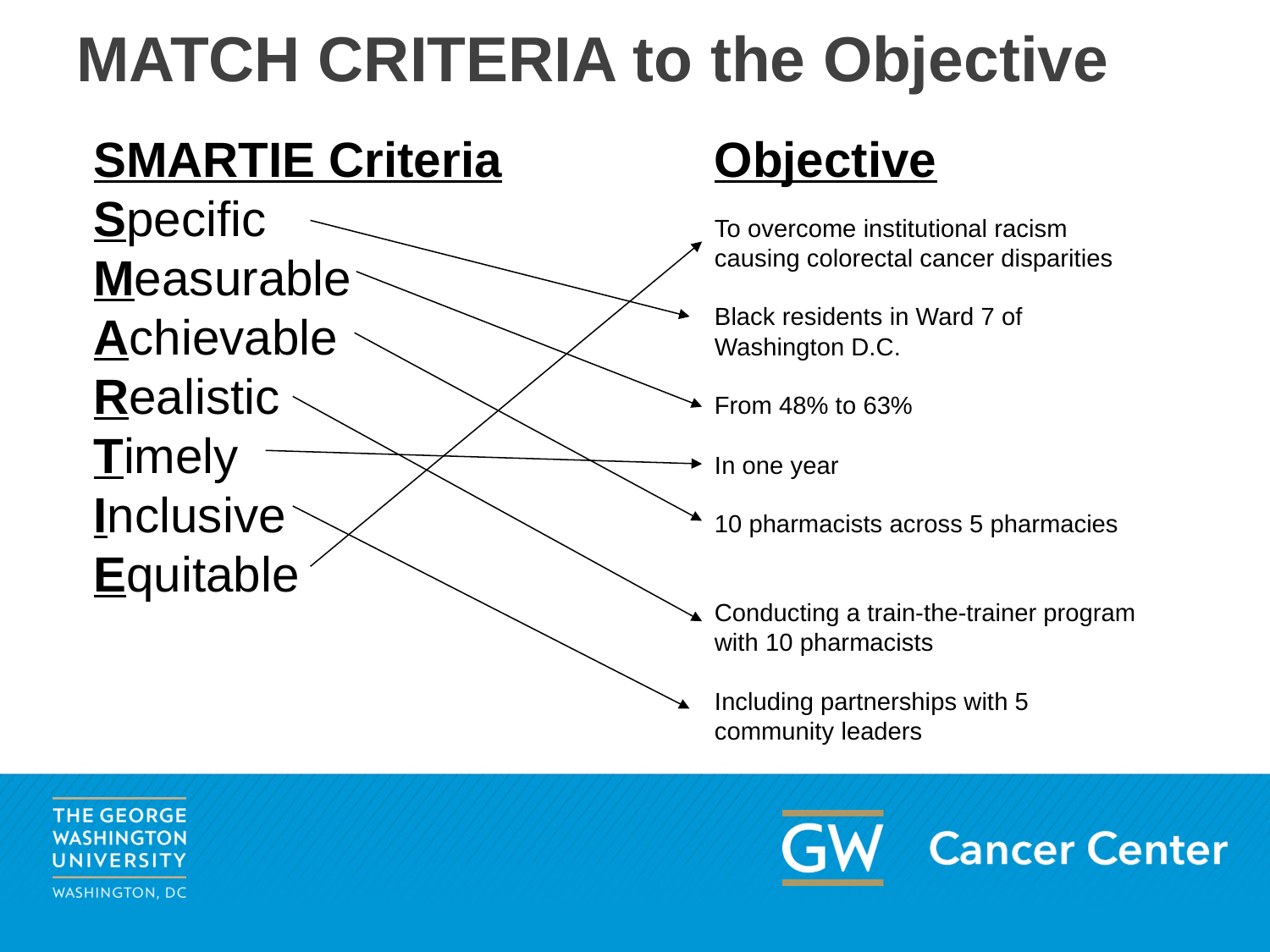

# MATCH CRITERIA to the Objective
SMARTIE Criteria
Specific
Measurable
Achievable
Realistic
Timely
Inclusive
Equitable
Objective

To overcome institutional racism causing colorectal cancer disparities

Black residents in Ward 7 of Washington D.C.

From 48% to 63%

In one year

10 pharmacists across 5 pharmacies

Conducting a train-the-trainer program with 10 pharmacists

Including partnerships with 5 community leaders